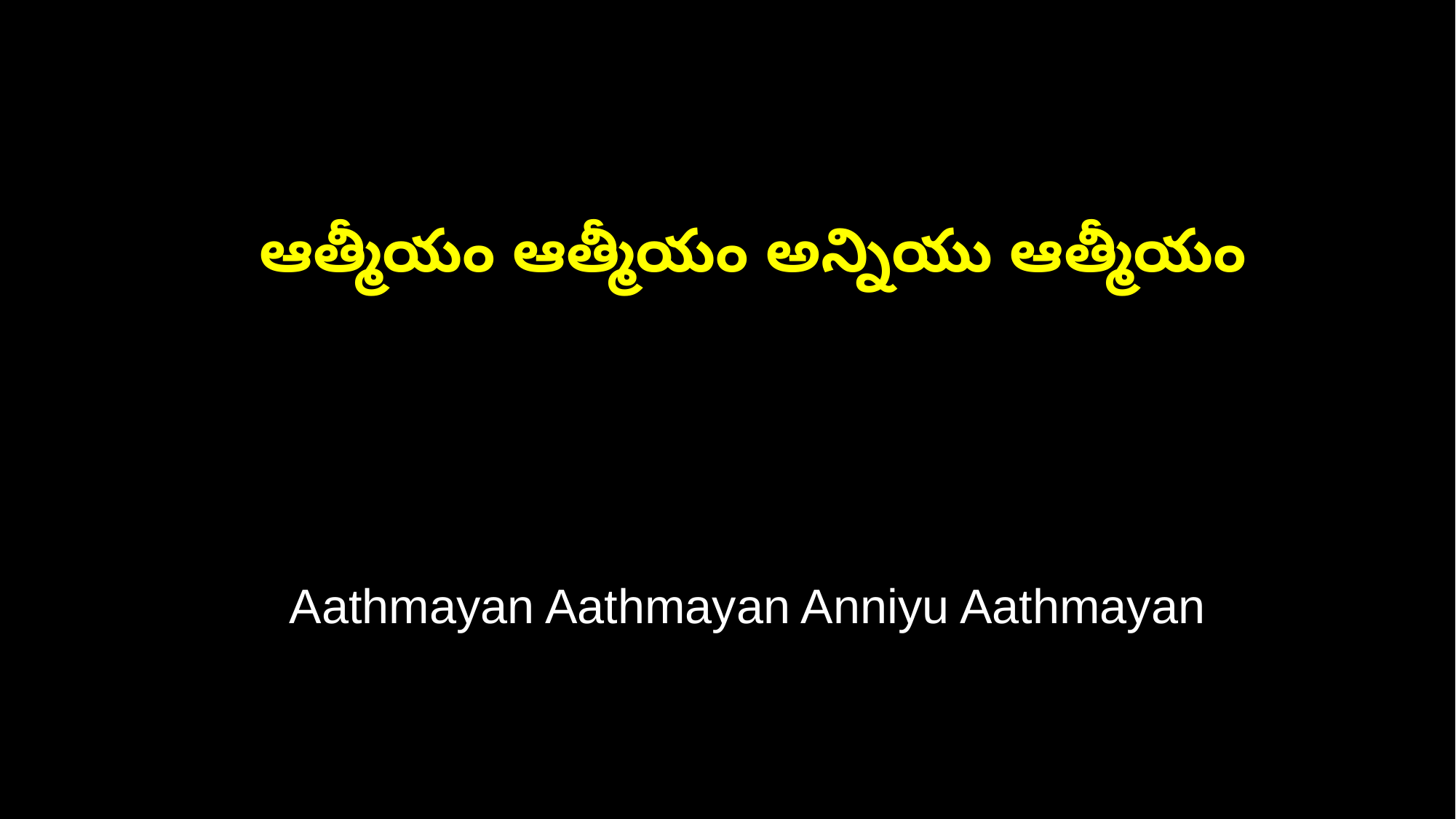

ఆత్మీయం ఆత్మీయం అన్నియు ఆత్మీయం
   Aathmayan Aathmayan Anniyu Aathmayan